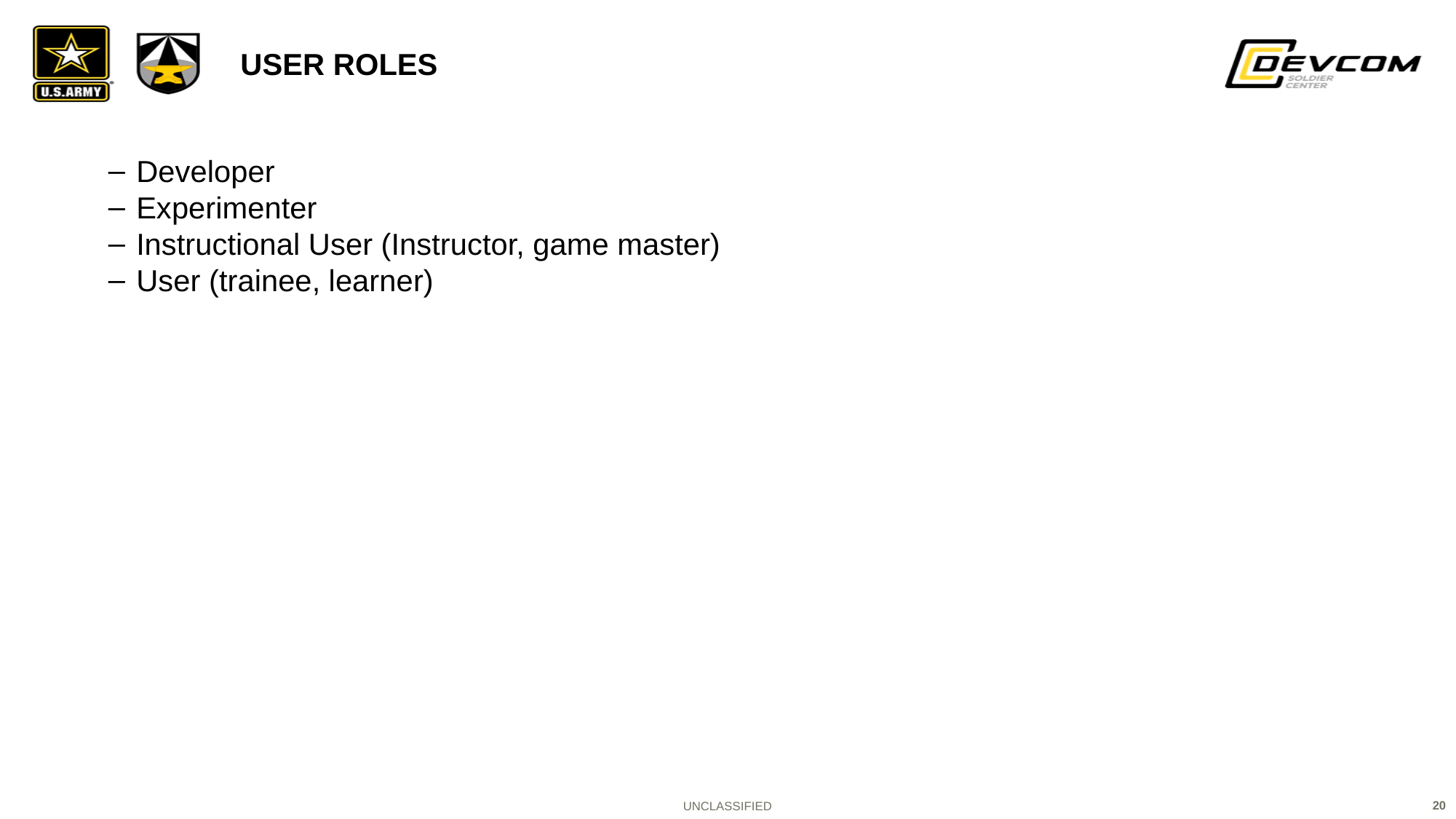

# User Roles
Developer
Experimenter
Instructional User (Instructor, game master)
User (trainee, learner)